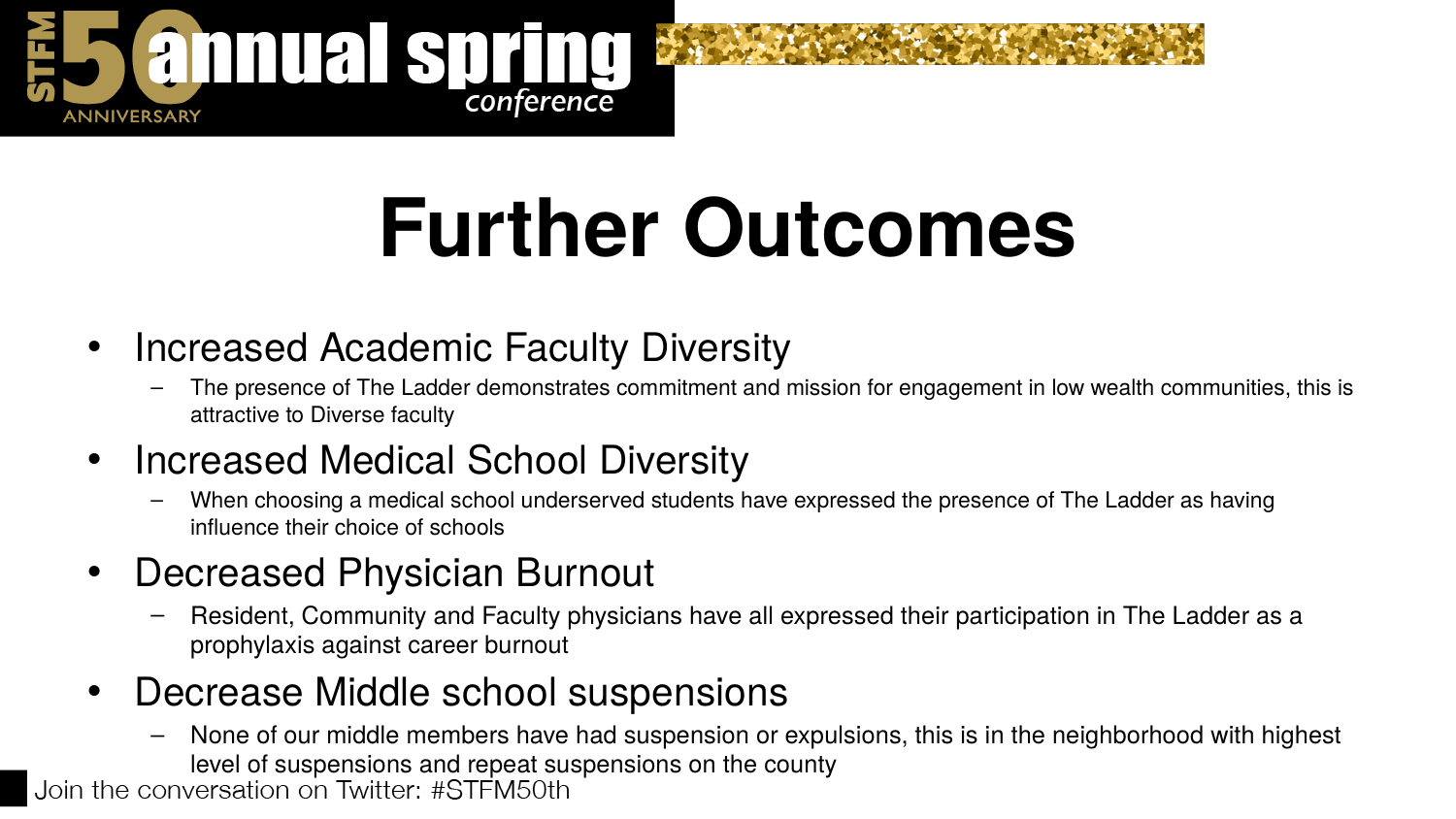

# Further Outcomes
Increased Academic Faculty Diversity
The presence of The Ladder demonstrates commitment and mission for engagement in low wealth communities, this is attractive to Diverse faculty
Increased Medical School Diversity
When choosing a medical school underserved students have expressed the presence of The Ladder as having influence their choice of schools
Decreased Physician Burnout
Resident, Community and Faculty physicians have all expressed their participation in The Ladder as a prophylaxis against career burnout
Decrease Middle school suspensions
None of our middle members have had suspension or expulsions, this is in the neighborhood with highest level of suspensions and repeat suspensions on the county